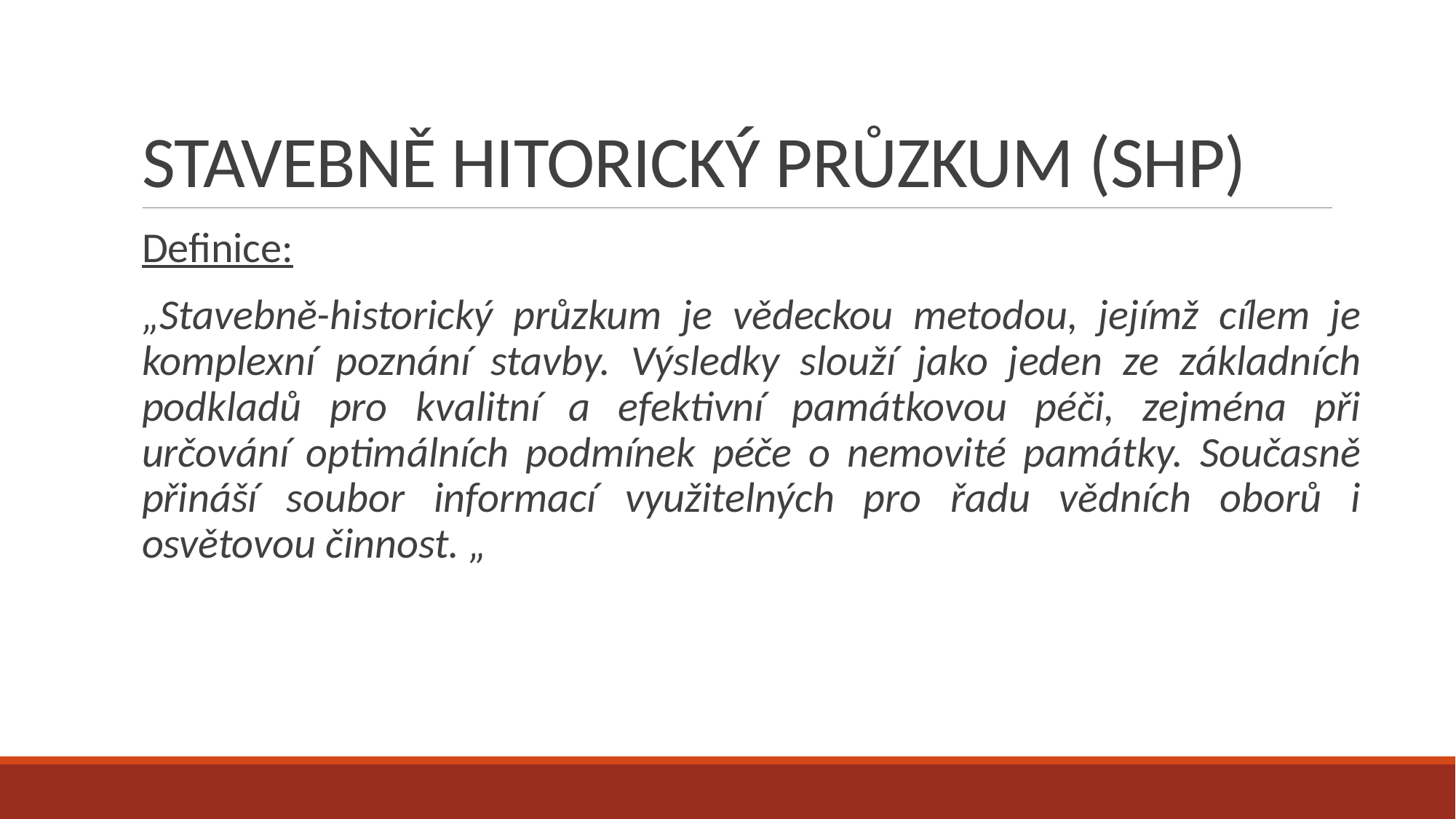

# STAVEBNĚ HITORICKÝ PRŮZKUM (SHP)
Definice:
„Stavebně-historický průzkum je vědeckou metodou, jejímž cílem je komplexní poznání stavby. Výsledky slouží jako jeden ze základních podkladů pro kvalitní a efektivní památkovou péči, zejména při určování optimálních podmínek péče o nemovité památky. Současně přináší soubor informací využitelných pro řadu vědních oborů i osvětovou činnost. „